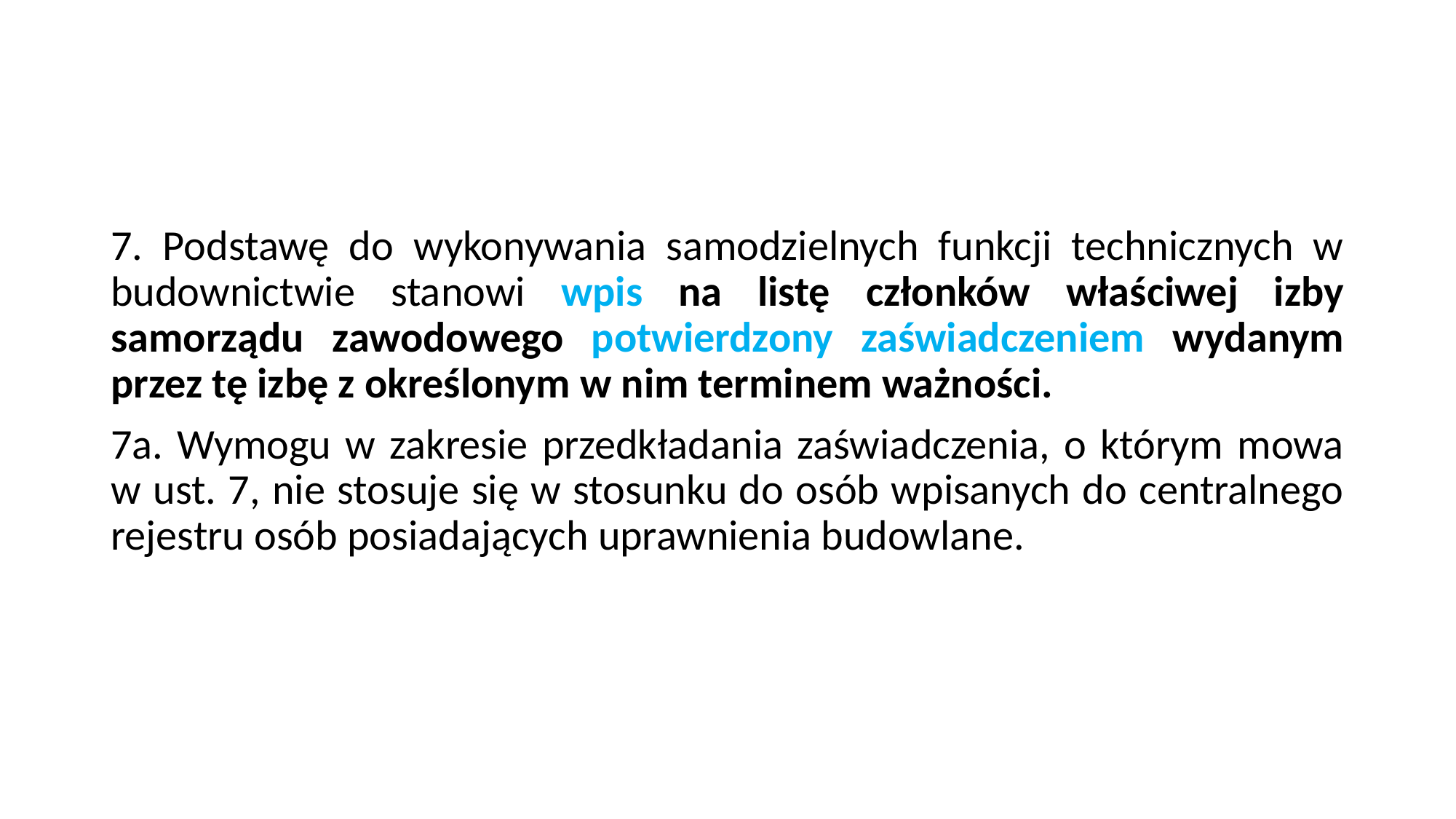

#
7. Podstawę do wykonywania samodzielnych funkcji technicznych w budownictwie stanowi wpis na listę członków właściwej izby samorządu zawodowego potwierdzony zaświadczeniem wydanym przez tę izbę z określonym w nim terminem ważności.
7a. Wymogu w zakresie przedkładania zaświadczenia, o którym mowa w ust. 7, nie stosuje się w stosunku do osób wpisanych do centralnego rejestru osób posiadających uprawnienia budowlane.